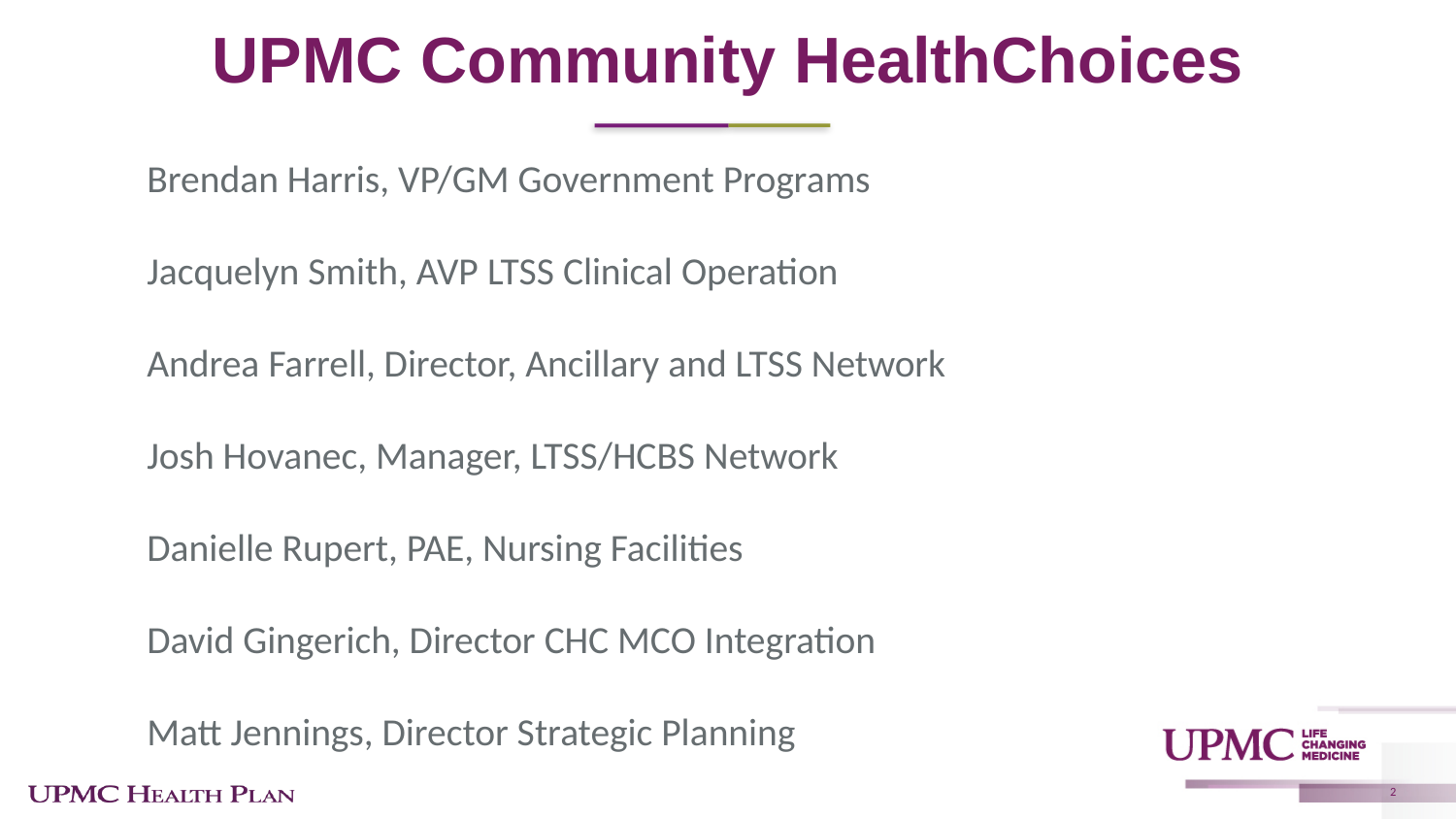

# UPMC Community HealthChoices
Brendan Harris, VP/GM Government Programs

Jacquelyn Smith, AVP LTSS Clinical Operation

Andrea Farrell, Director, Ancillary and LTSS Network

Josh Hovanec, Manager, LTSS/HCBS Network

Danielle Rupert, PAE, Nursing Facilities

David Gingerich, Director CHC MCO Integration

Matt Jennings, Director Strategic Planning